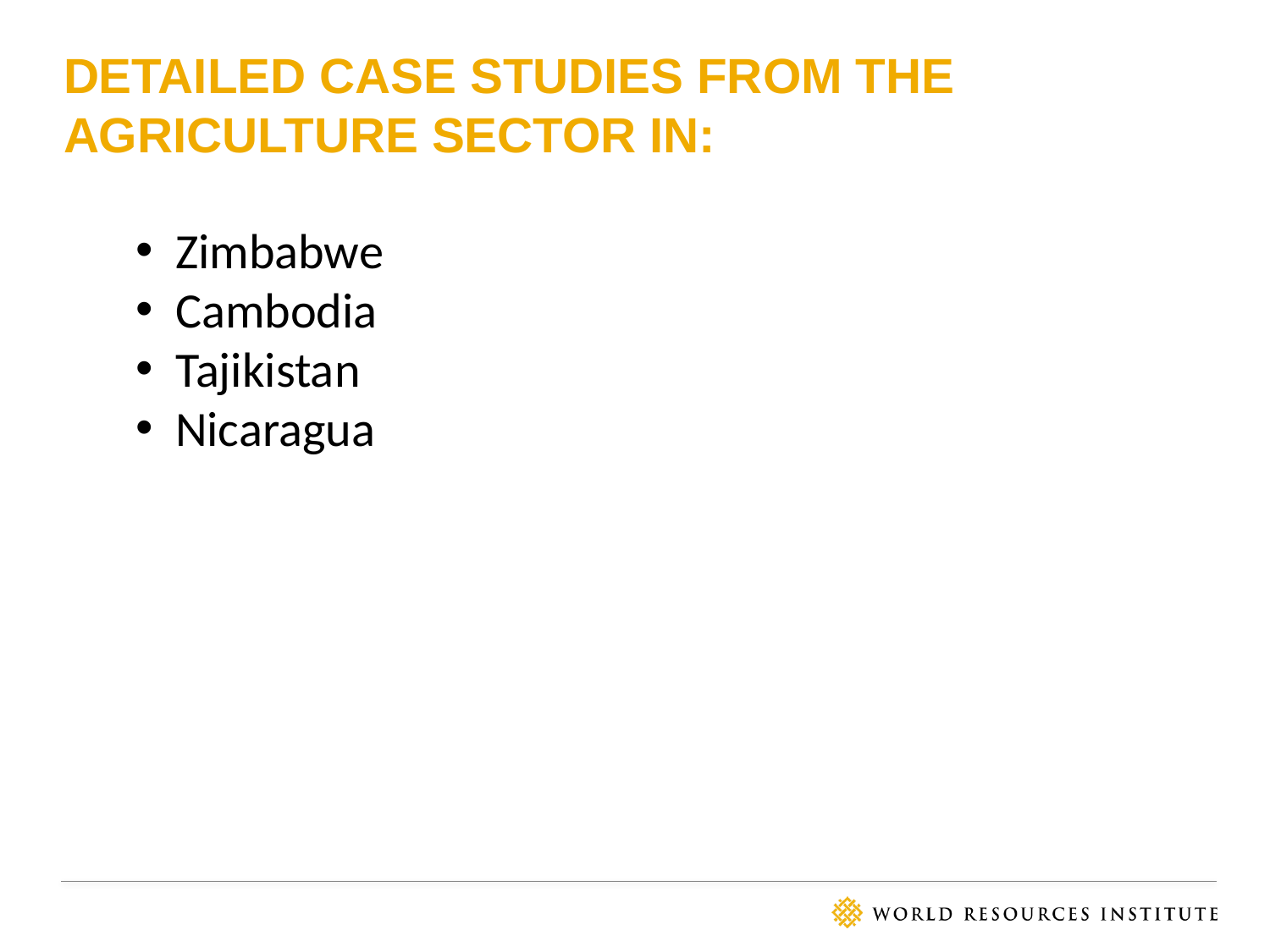

# Detailed case studies from the Agriculture Sector in:
Zimbabwe
Cambodia
Tajikistan
Nicaragua